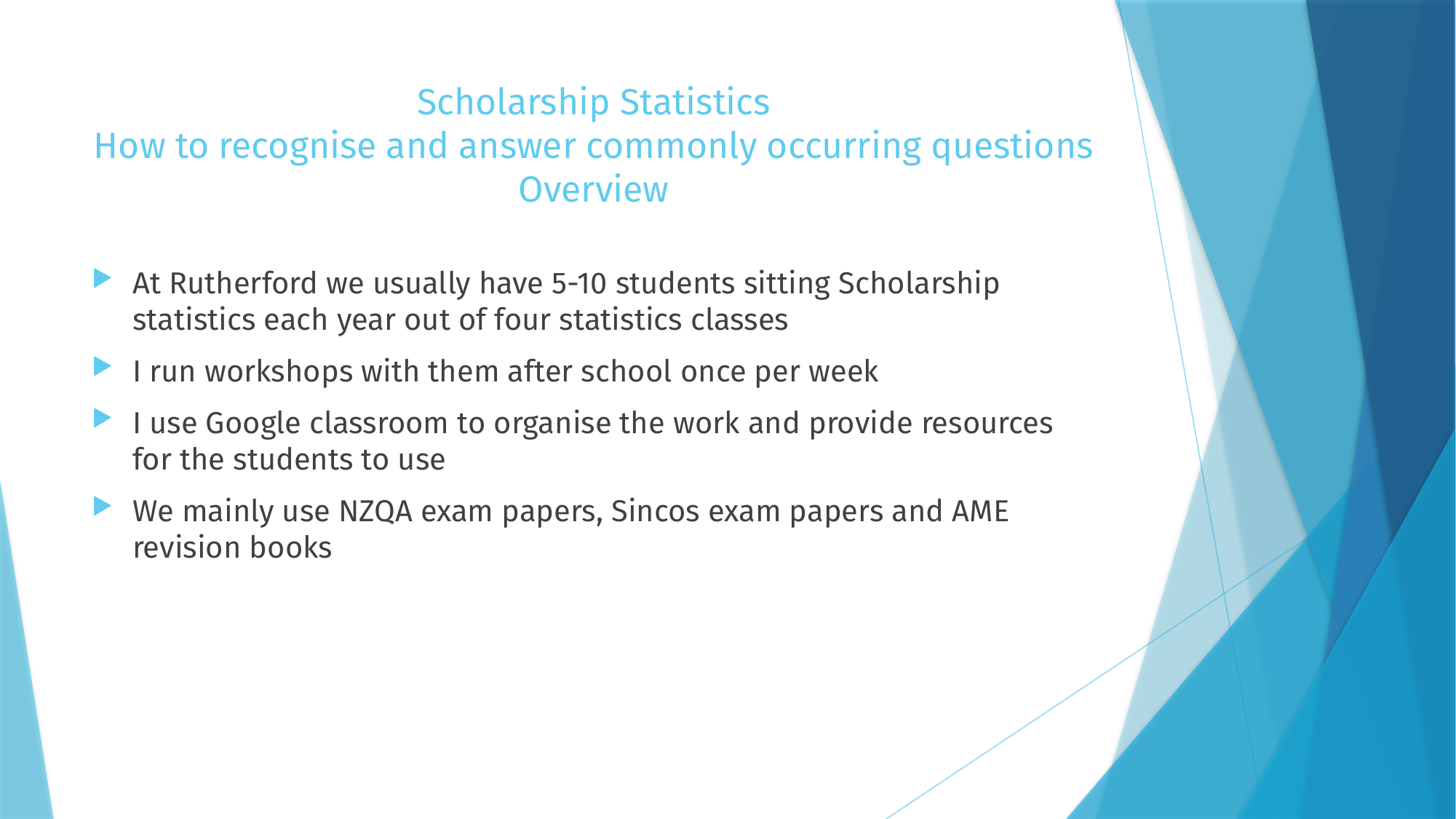

# Scholarship Statistics How to recognise and answer commonly occurring questions Overview
At Rutherford we usually have 5-10 students sitting Scholarship statistics each year out of four statistics classes
I run workshops with them after school once per week
I use Google classroom to organise the work and provide resources for the students to use
We mainly use NZQA exam papers, Sincos exam papers and AME revision books